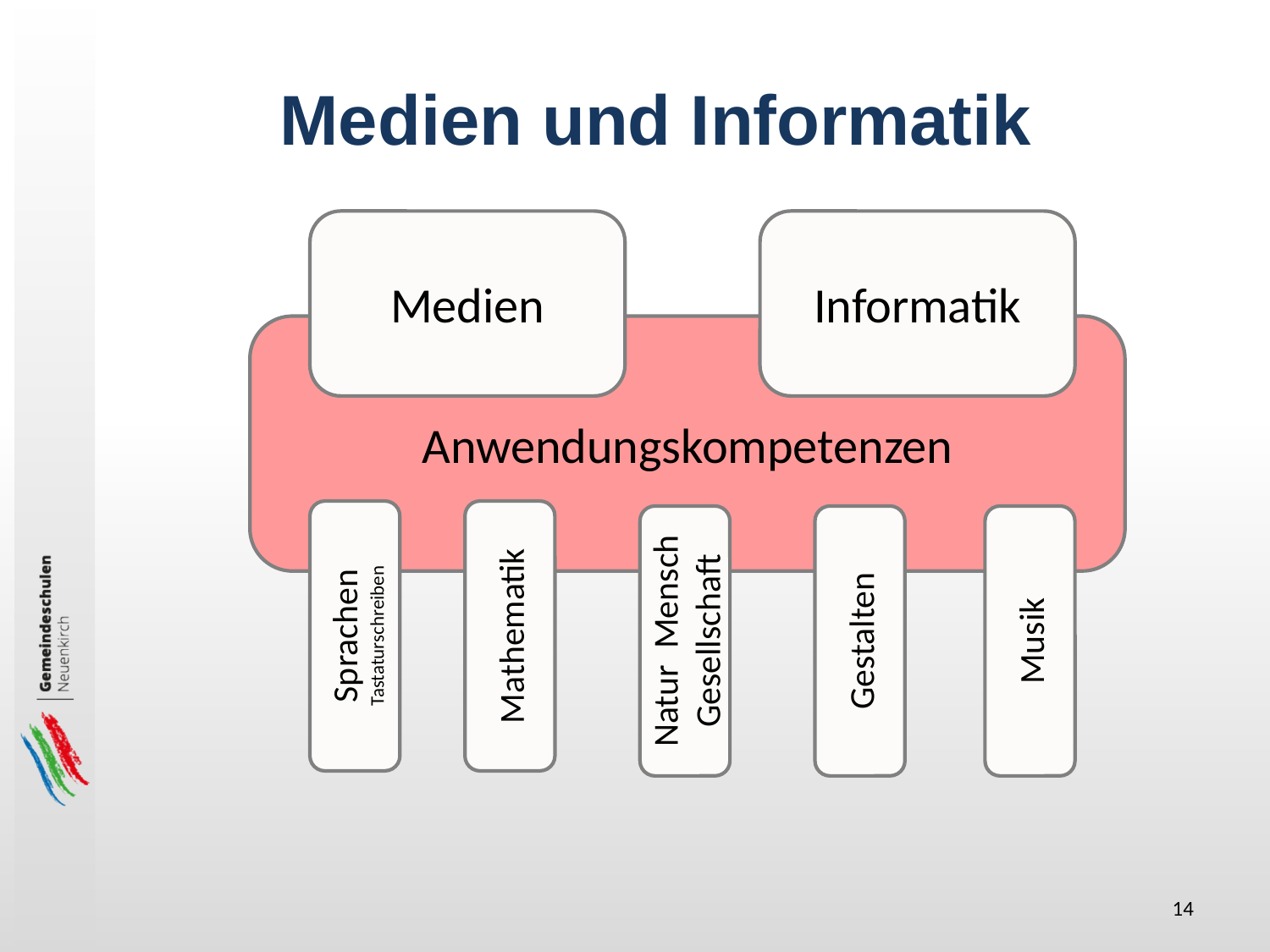

# Medien und Informatik
Medien
Informatik
Anwendungskompetenzen
Sprachen
Tastaturschreiben
Mathematik
Natur  Mensch
Gesellschaft
Gestalten
Musik
14